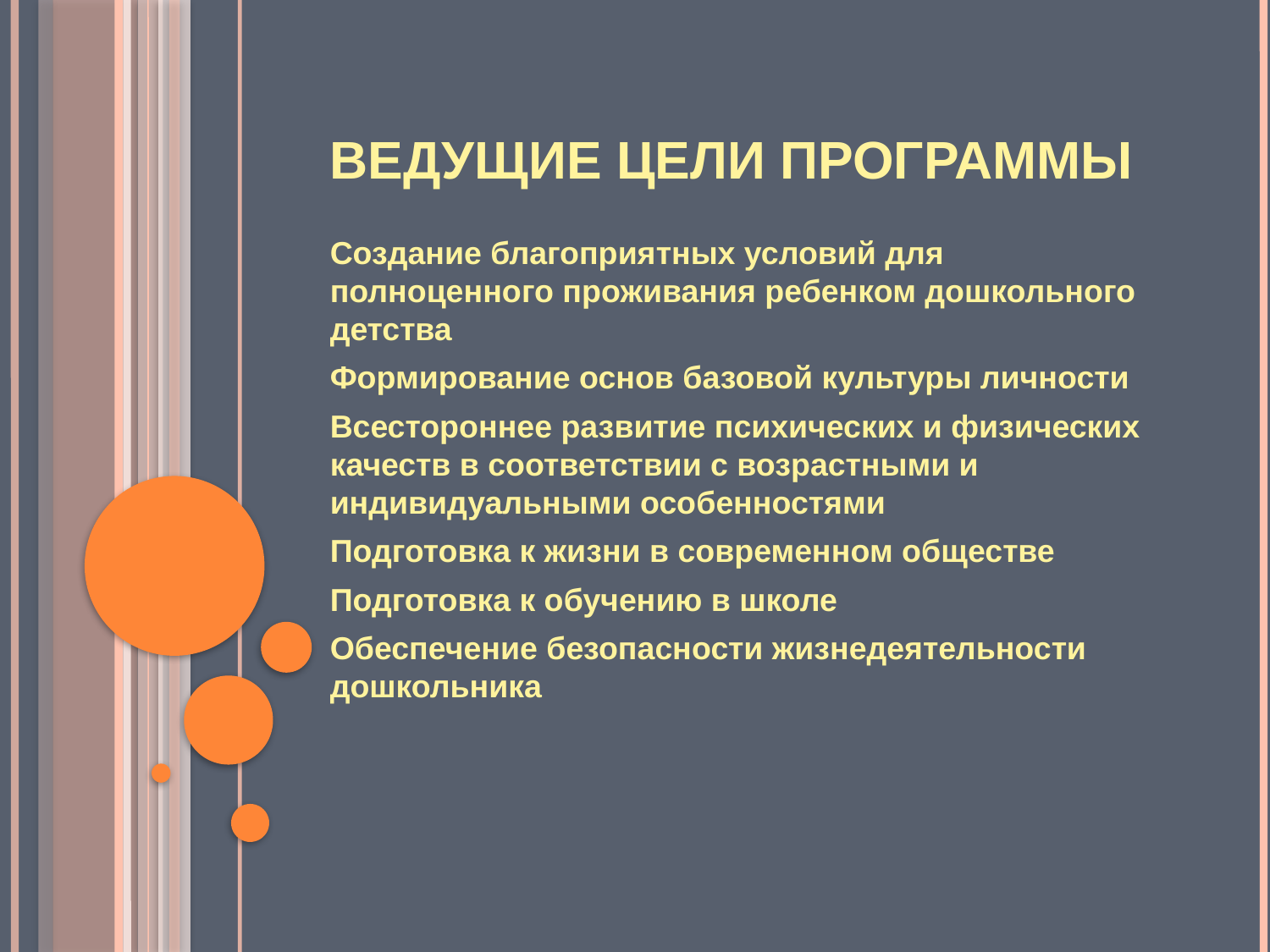

# Ведущие цели ПРОГРАММЫ
Создание благоприятных условий для полноценного проживания ребенком дошкольного детства
Формирование основ базовой культуры личности
Всестороннее развитие психических и физических качеств в соответствии с возрастными и индивидуальными особенностями
Подготовка к жизни в современном обществе
Подготовка к обучению в школе
Обеспечение безопасности жизнедеятельности дошкольника